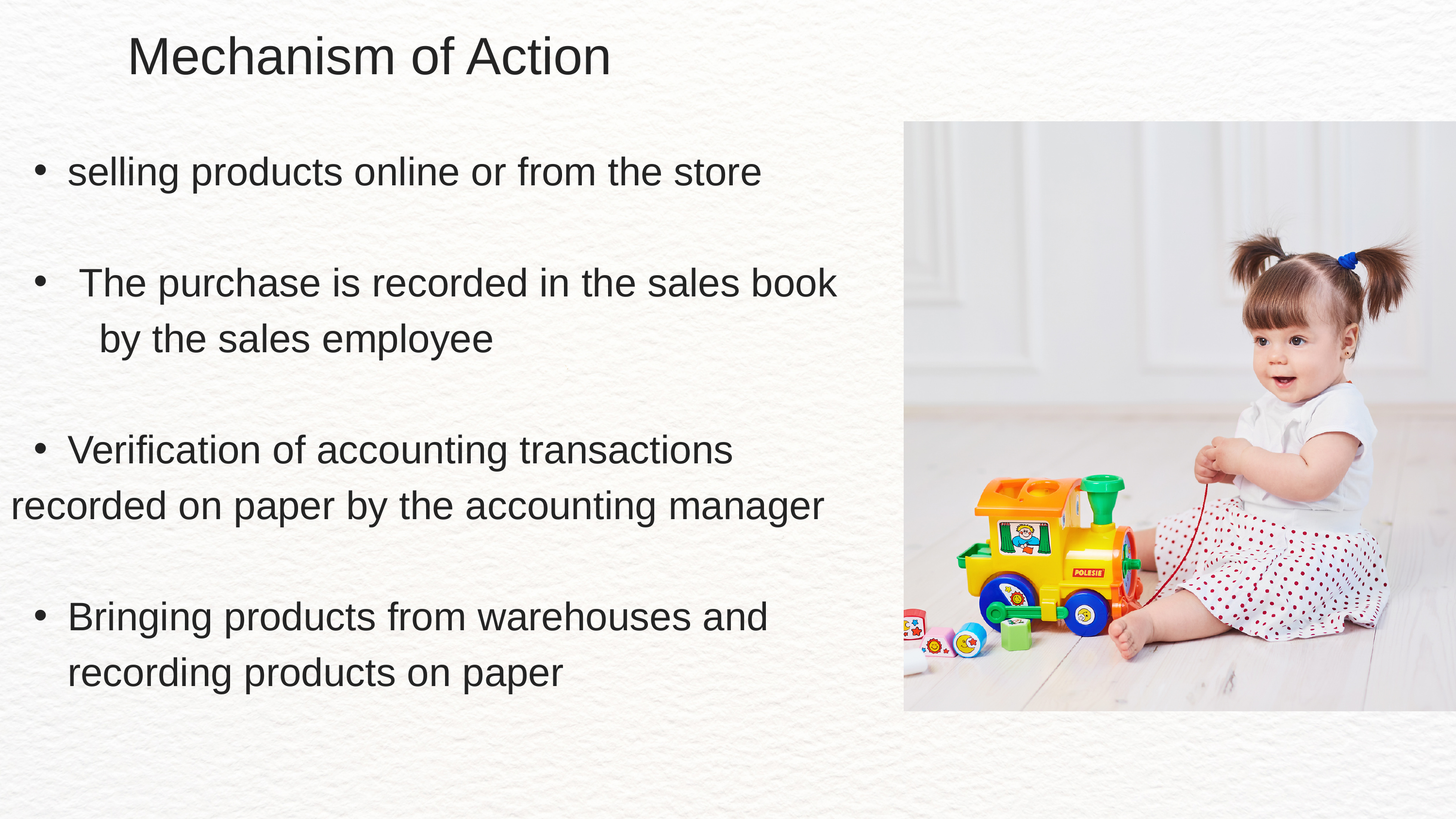

Mechanism of Action

selling products online or from the store

 The purchase is recorded in the sales book
         by the sales employee

Verification of accounting transactions
 recorded on paper by the accounting manager

Bringing products from warehouses and recording products on paper